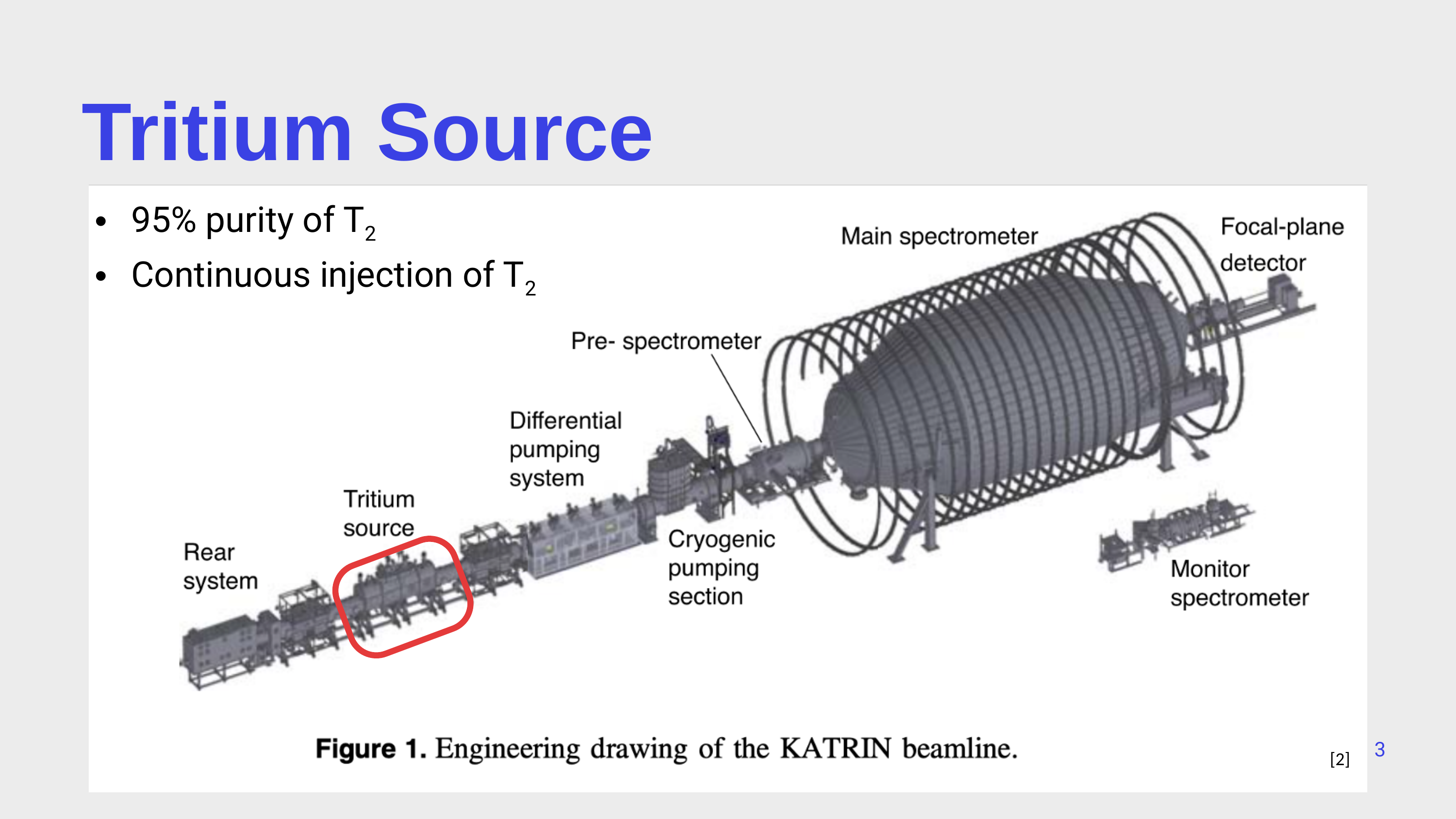

Tritium Source

95% purity of T2
Continuous injection of T2

3
[2]